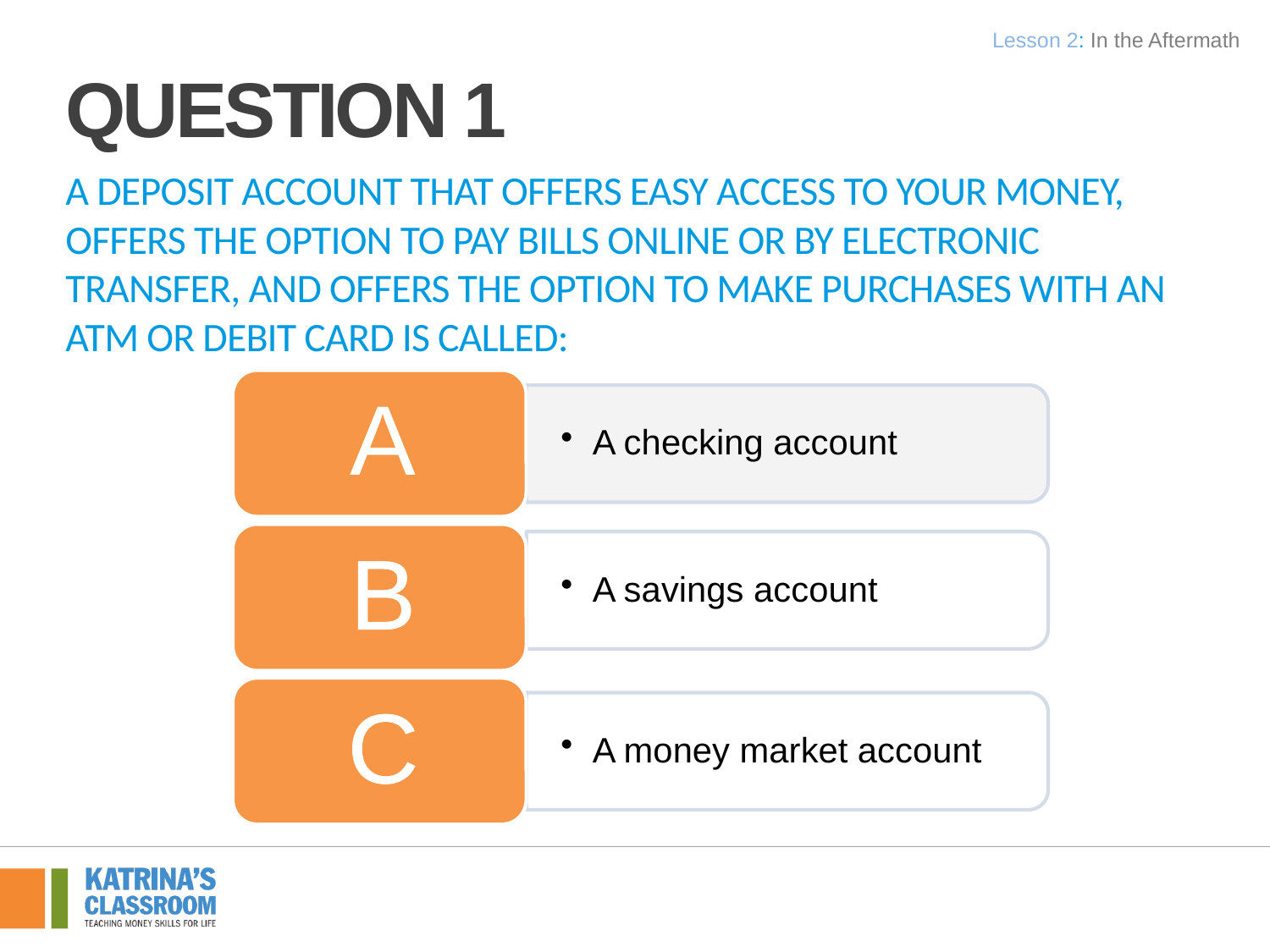

Lesson 2: In the Aftermath
Question 1
A deposit account that offers easy access to your money, offers the option to pay bills online or by electronic transfer, and offers the option to make purchases with an ATM or debit card is called:
A checking account
A
A savings account
B
A money market account
C